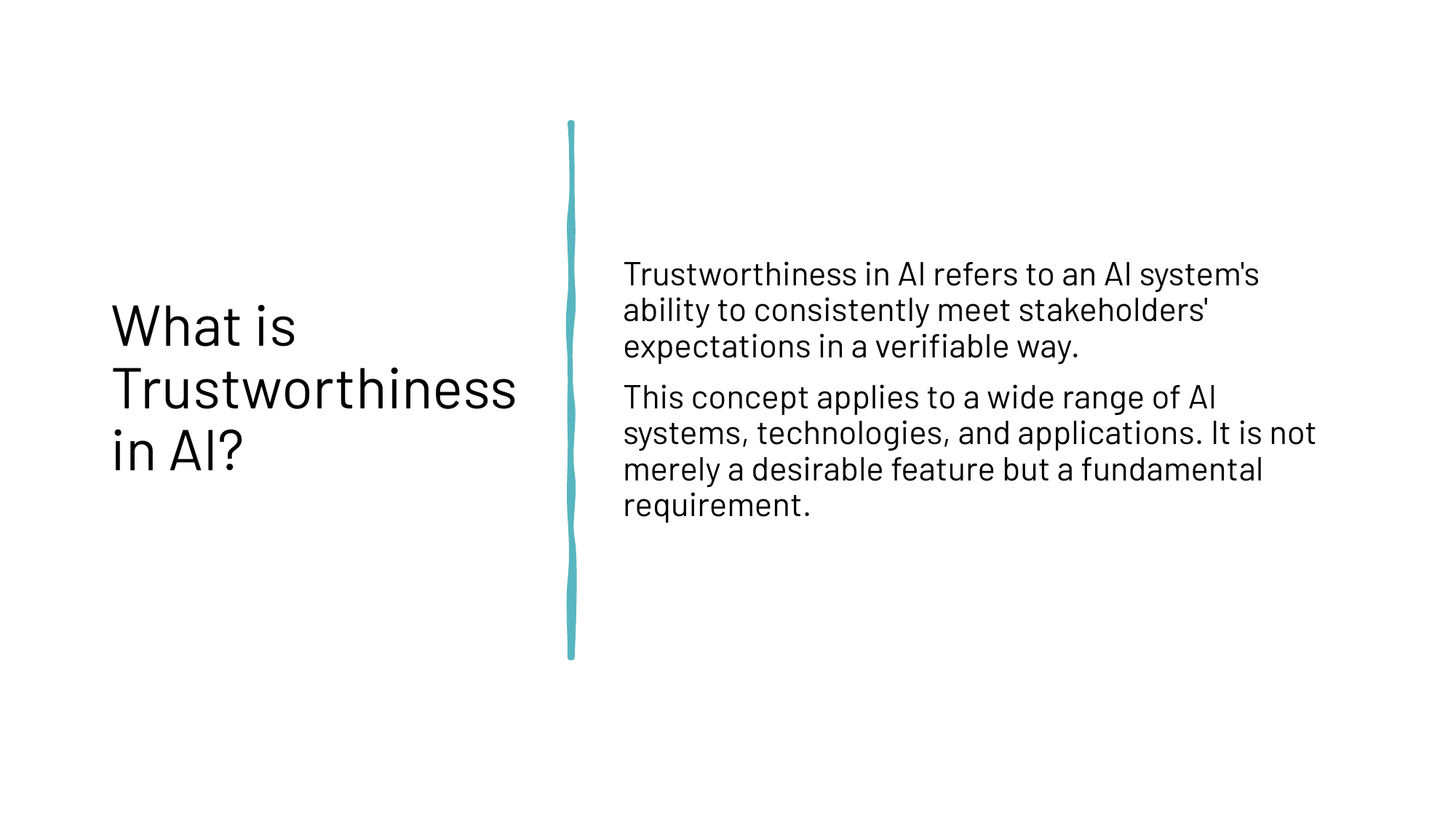

# What is Trustworthiness in AI?
Trustworthiness in AI refers to an AI system's ability to consistently meet stakeholders' expectations in a verifiable way.
This concept applies to a wide range of AI systems, technologies, and applications. It is not merely a desirable feature but a fundamental requirement.